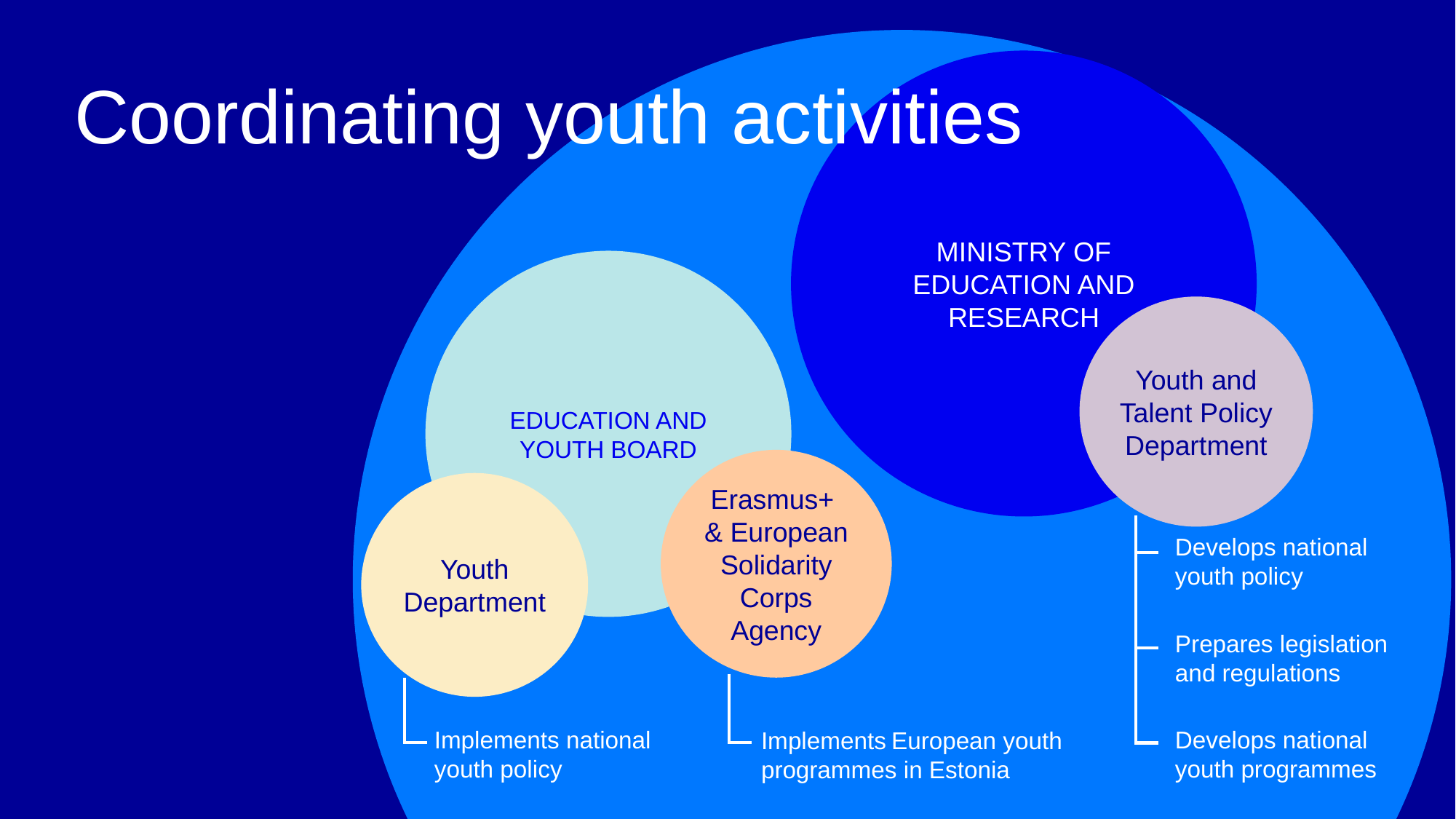

MINISTRY OF EDUCATION AND RESEARCH
# Coordinating youth activities

EDUCATION AND YOUTH BOARD
Youth and Talent Policy Department
Develops national youth policy
Prepares legislation and regulations
Develops national youth programmes
Erasmus+
& European Solidarity Corps Agency
Implements European youth programmes in Estonia
Youth Department
Implements national youth policy